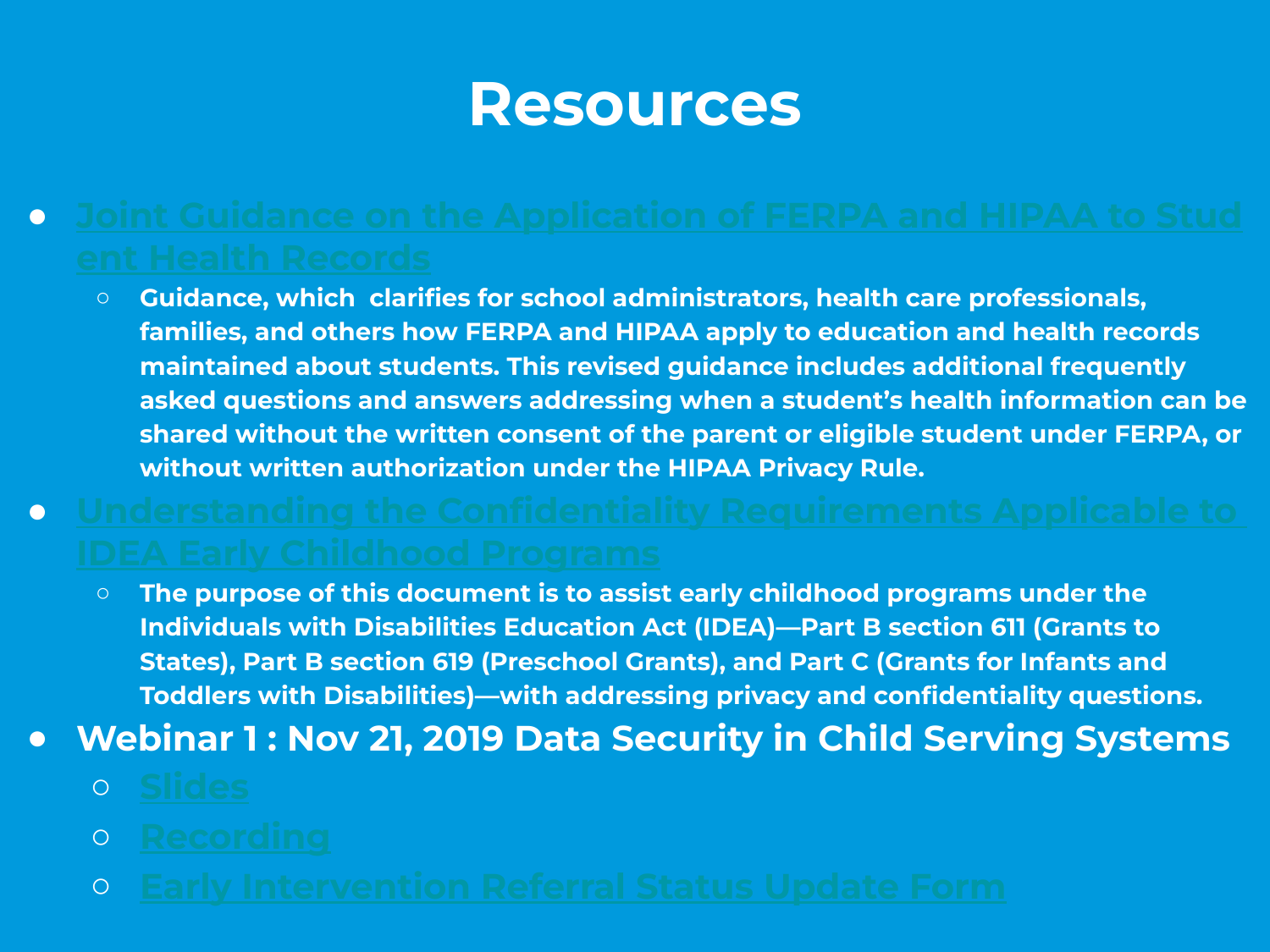

Resources

Joint Guidance on the Application of FERPA and HIPAA to Student Health Records
Guidance, which  clarifies for school administrators, health care professionals, families, and others how FERPA and HIPAA apply to education and health records maintained about students. This revised guidance includes additional frequently asked questions and answers addressing when a student’s health information can be shared without the written consent of the parent or eligible student under FERPA, or without written authorization under the HIPAA Privacy Rule.
Understanding the Confidentiality Requirements Applicable to IDEA Early Childhood Programs
The purpose of this document is to assist early childhood programs under the Individuals with Disabilities Education Act (IDEA)—Part B section 611 (Grants to States), Part B section 619 (Preschool Grants), and Part C (Grants for Infants and Toddlers with Disabilities)—with addressing privacy and confidentiality questions.
Webinar 1 : Nov 21, 2019 Data Security in Child Serving Systems
Slides
Recording
Early Intervention Referral Status Update Form